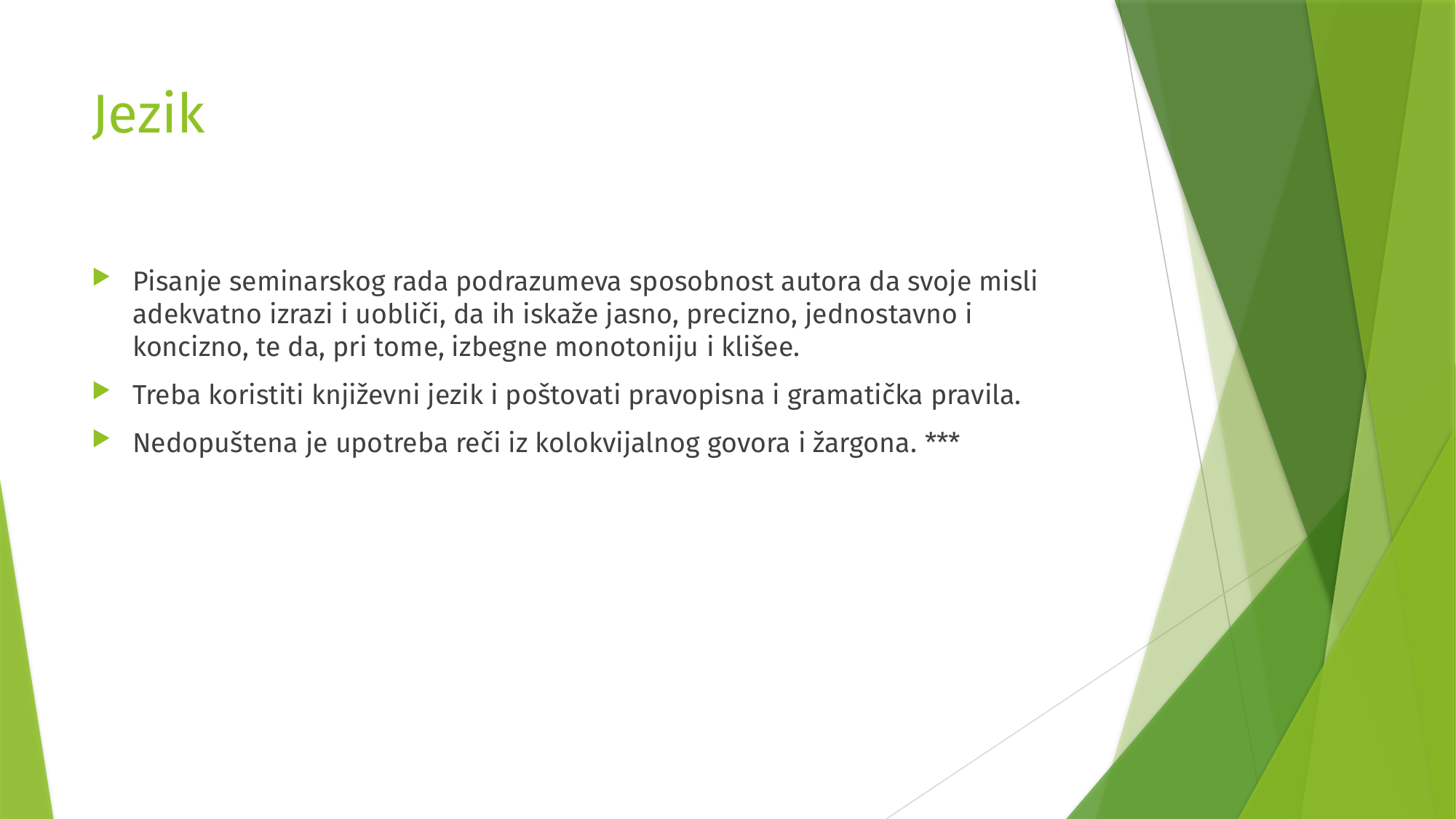

# Jezik
Pisanje seminarskog rada podrazumeva sposobnost autora da svoje misli adekvatno izrazi i uobliči, da ih iskaže jasno, precizno, jednostavno i koncizno, te da, pri tome, izbegne monotoniju i klišee.
Treba koristiti književni jezik i poštovati pravopisna i gramatička pravila.
Nedopuštena je upotreba reči iz kolokvijalnog govora i žargona. ***